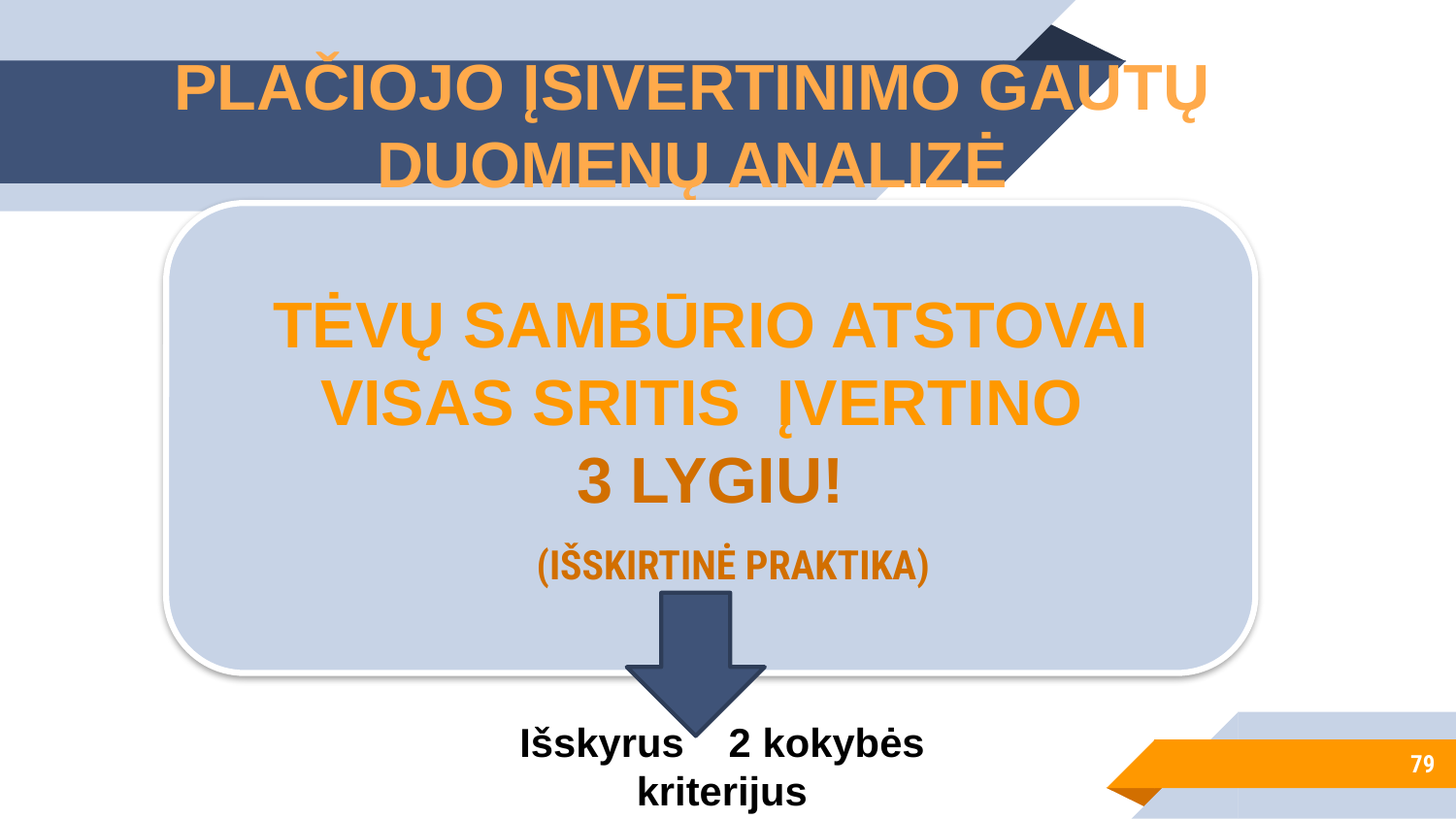

# PLAČIOJO ĮSIVERTINIMO GAUTŲ DUOMENŲ ANALIZĖ
TĖVŲ SAMBŪRIO ATSTOVAI VISAS SRITIS  ĮVERTINO
3 LYGIU!
   (IŠSKIRTINĖ PRAKTIKA)

Išskyrus    2 kokybės kriterijus
79